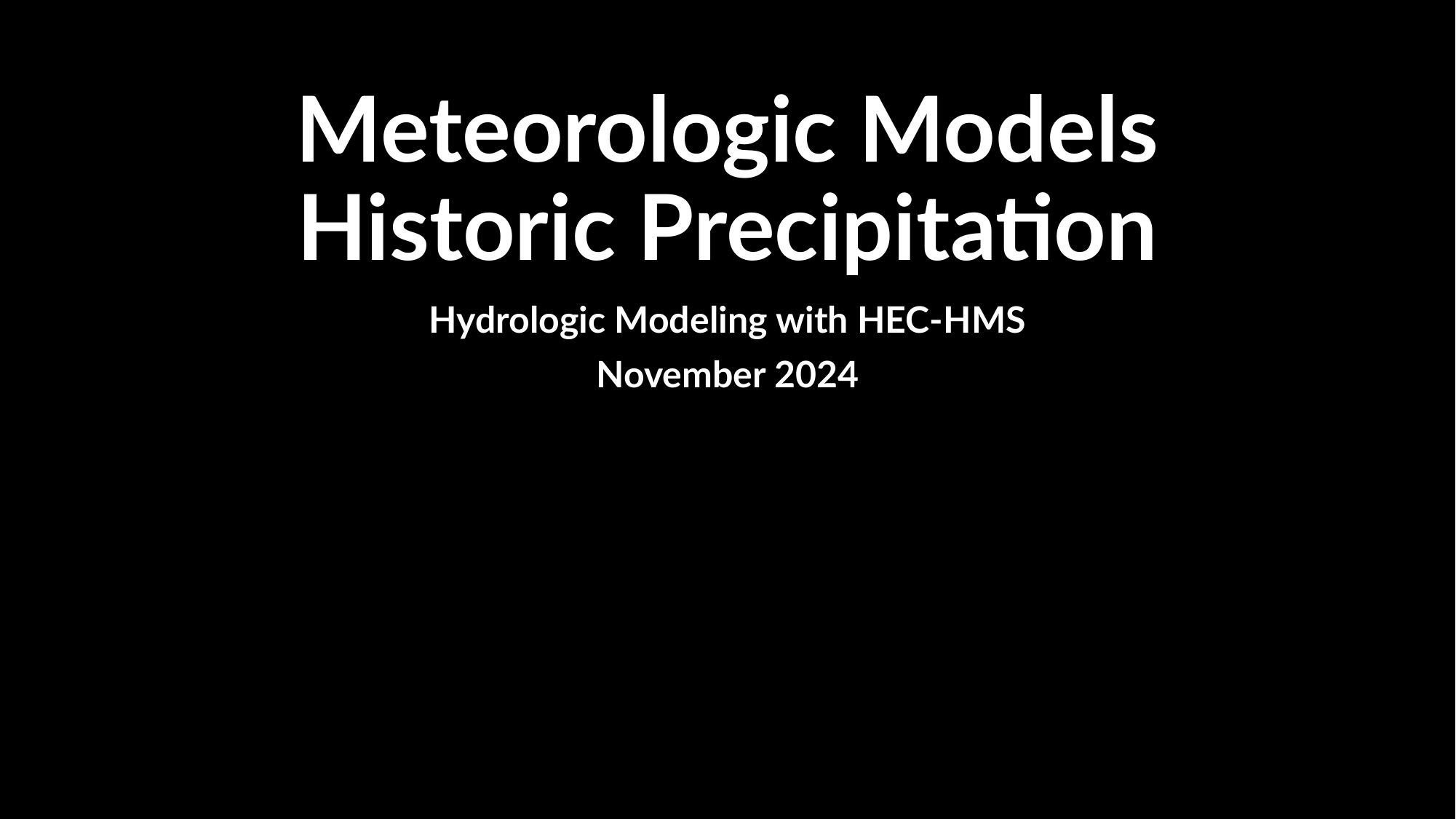

# Meteorologic Models Historic Precipitation
Hydrologic Modeling with HEC-HMS
November 2024